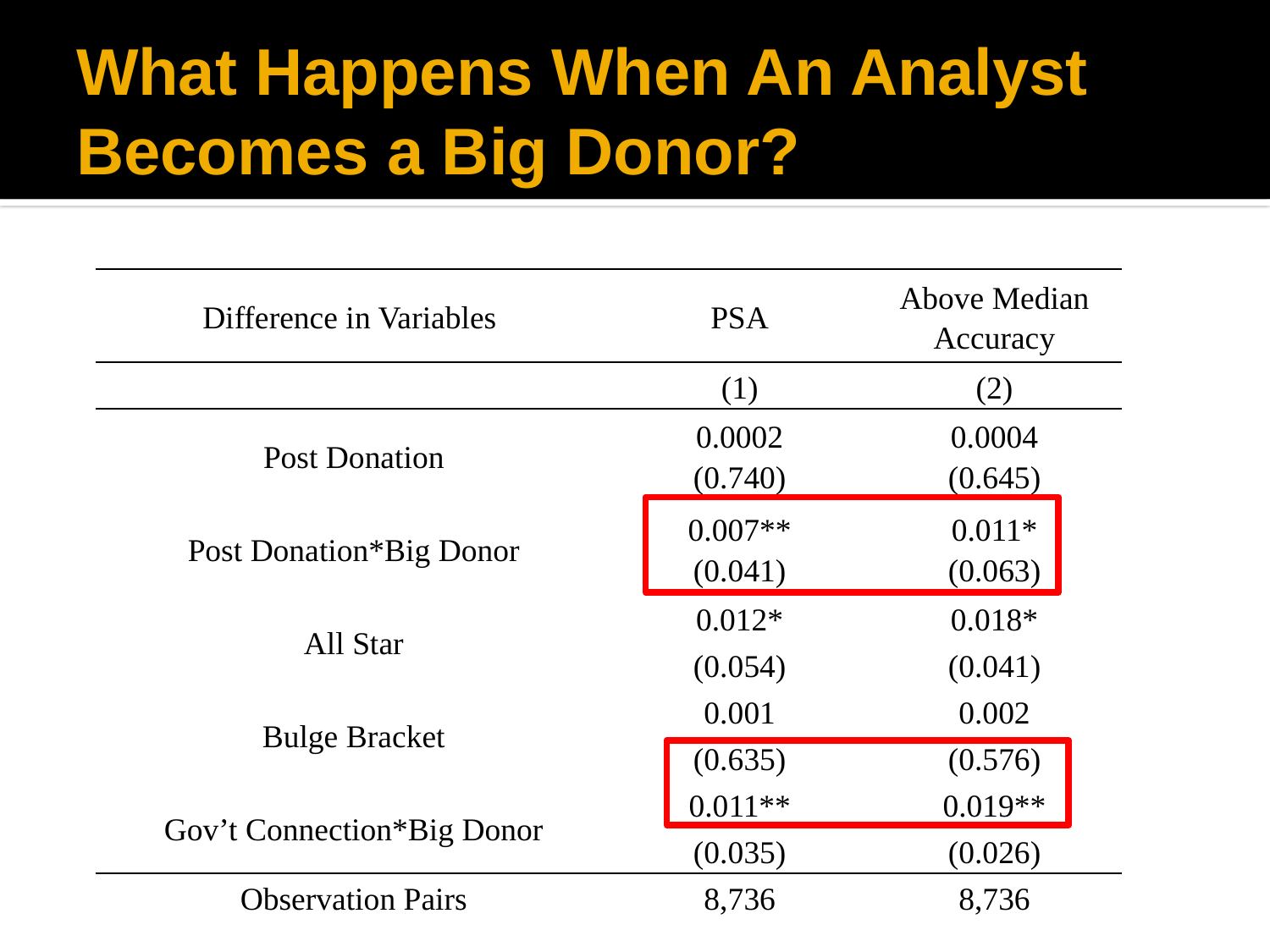

# What Happens When An Analyst Becomes a Big Donor?
| Difference in Variables | PSA | Above Median Accuracy |
| --- | --- | --- |
|  | (1) | (2) |
| Post Donation | 0.0002 | 0.0004 |
|  | (0.740) | (0.645) |
| Post Donation\*Big Donor | 0.007\*\* | 0.011\* |
|  | (0.041) | (0.063) |
| All Star | 0.012\* | 0.018\* |
|  | (0.054) | (0.041) |
| Bulge Bracket | 0.001 | 0.002 |
|  | (0.635) | (0.576) |
| Gov’t Connection\*Big Donor | 0.011\*\* | 0.019\*\* |
|  | (0.035) | (0.026) |
| Observation Pairs | 8,736 | 8,736 |